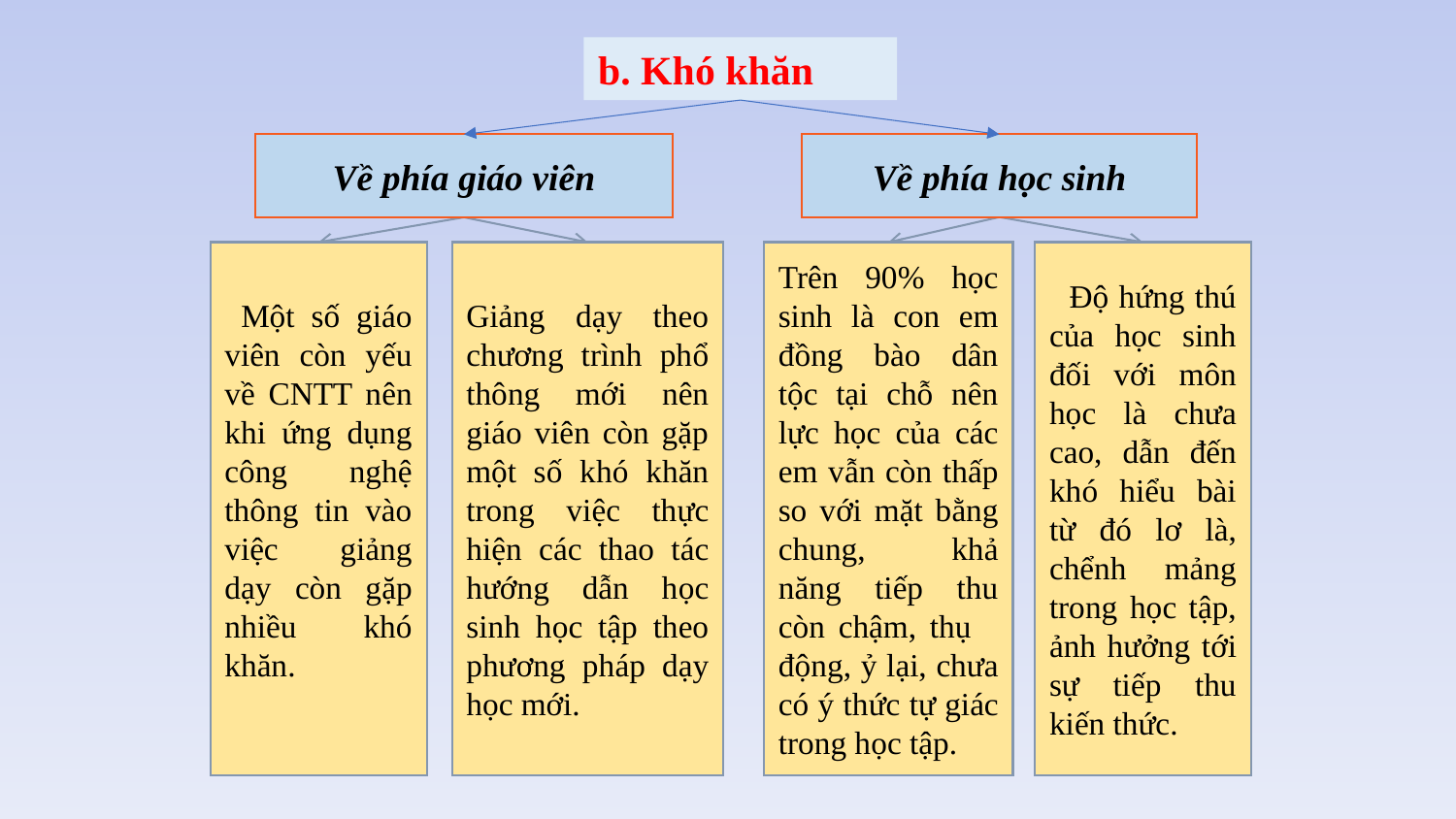

b. Khó khăn
Về phía giáo viên
Về phía học sinh
Trên 90% học sinh là con em đồng bào dân tộc tại chỗ nên lực học của các em vẫn còn thấp so với mặt bằng chung,  khả năng tiếp thu còn chậm, thụ   động, ỷ lại, chưa có ý thức tự giác trong học tập.
 Một số giáo viên còn yếu về CNTT nên khi ứng dụng công nghệ thông tin vào việc giảng dạy còn gặp nhiều khó khăn.

Giảng dạy theo chương trình phổ thông mới nên giáo viên còn gặp một số khó khăn trong việc thực hiện các thao tác hướng dẫn học sinh học tập theo phương pháp dạy học mới.
  Độ hứng thú của học sinh đối với môn học là chưa cao, dẫn đến khó hiểu bài từ đó lơ là, chểnh mảng trong học tập, ảnh hưởng tới sự tiếp thu kiến thức.